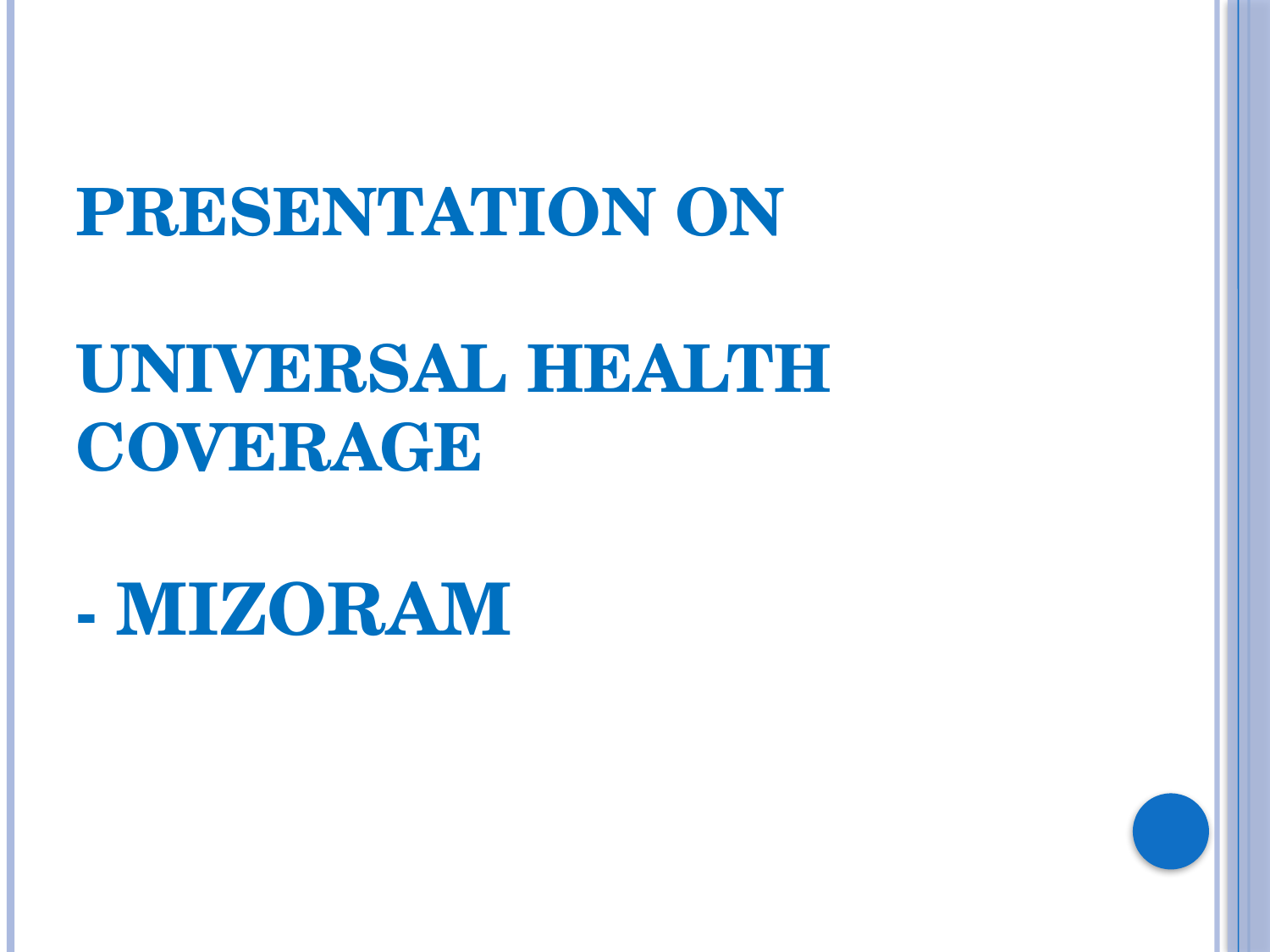

# Presentation On Universal Health Coverage - MIZORAM